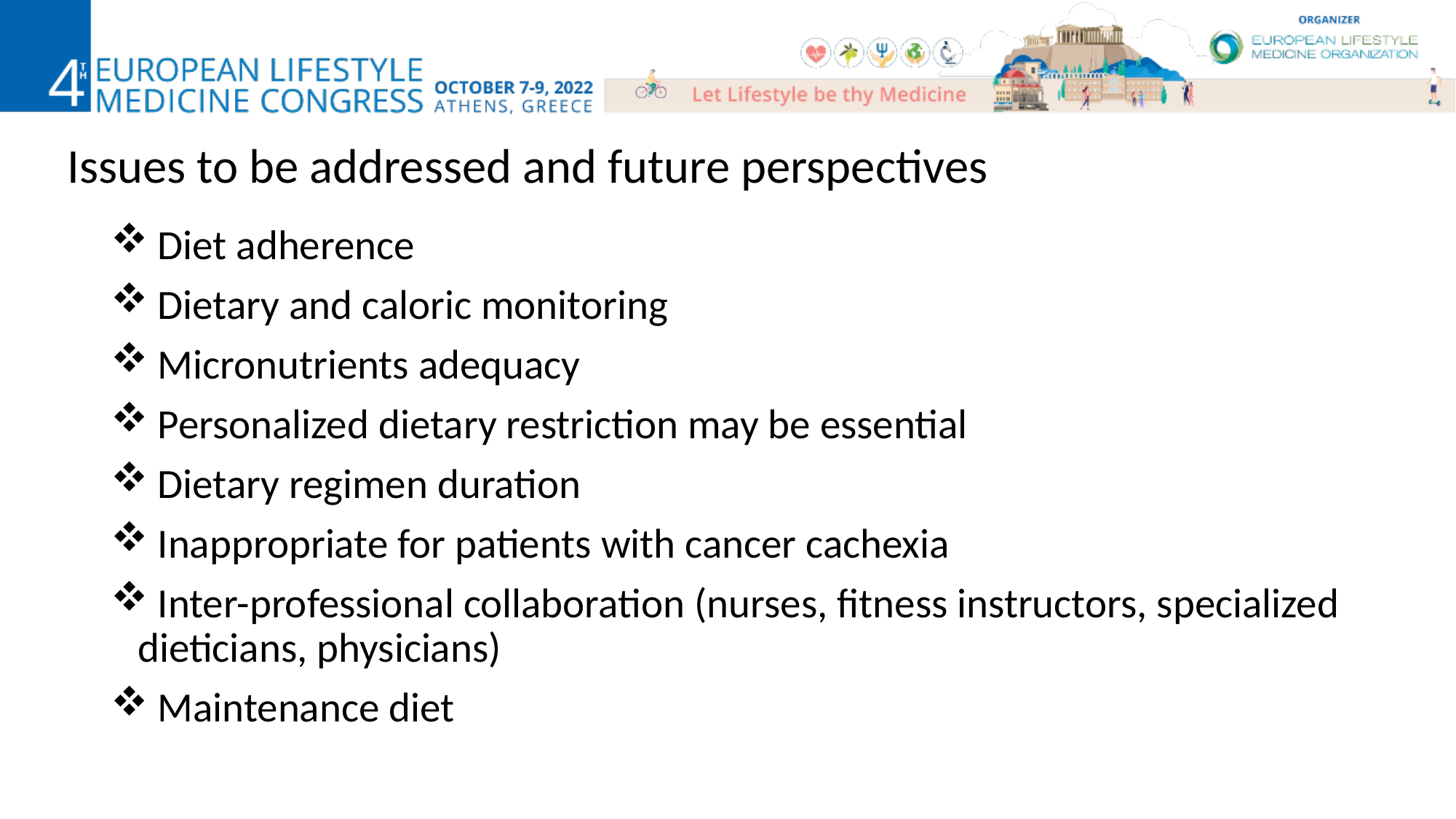

Issues to be addressed and future perspectives
 Diet adherence
 Dietary and caloric monitoring
 Micronutrients adequacy
 Personalized dietary restriction may be essential
 Dietary regimen duration
 Inappropriate for patients with cancer cachexia
 Inter-professional collaboration (nurses, fitness instructors, specialized dieticians, physicians)
 Maintenance diet